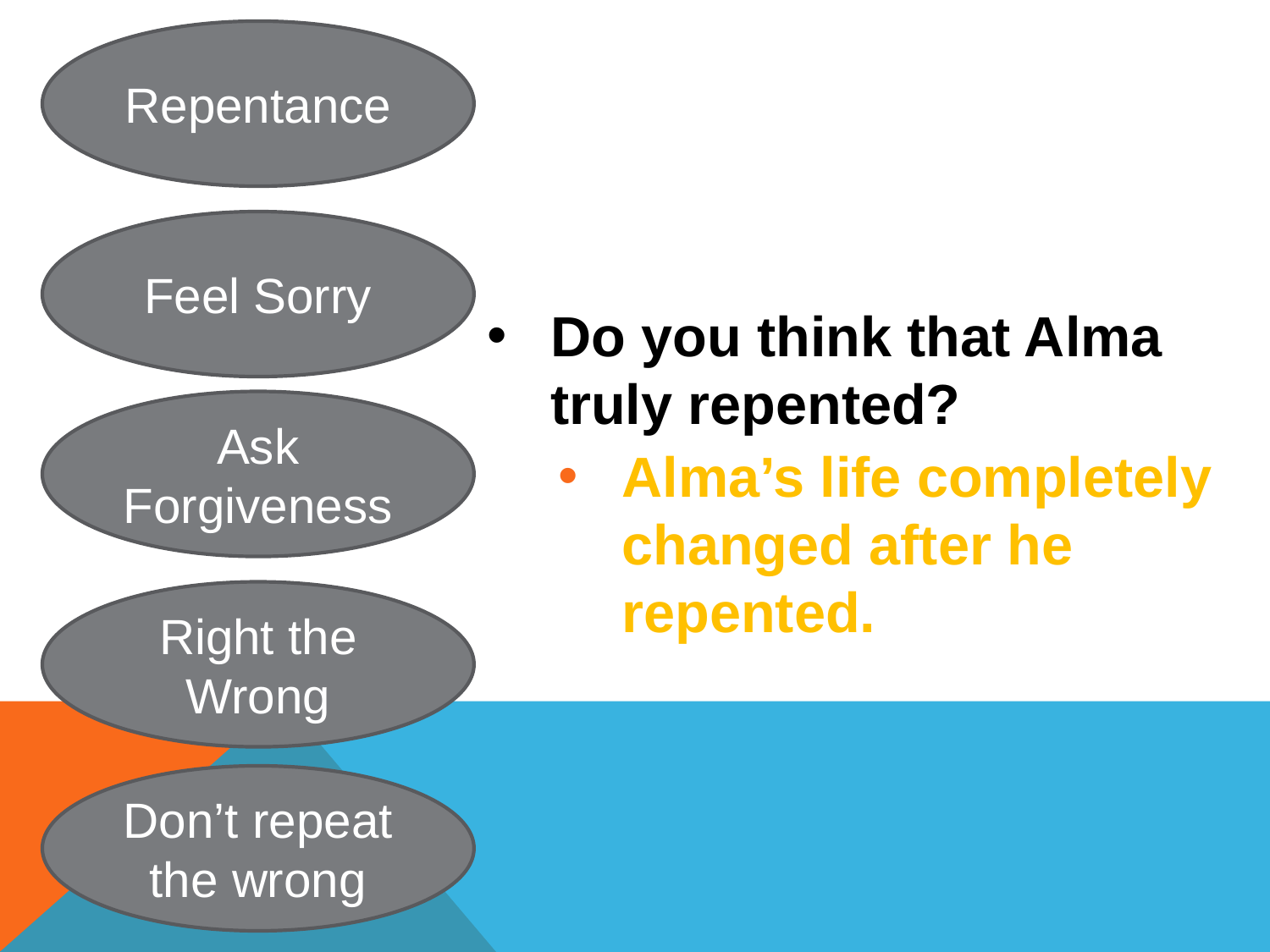

Repentance
Feel Sorry
Do you think that Alma truly repented?
Alma’s life completely changed after he repented.
Ask Forgiveness
Right the Wrong
Don’t repeat the wrong